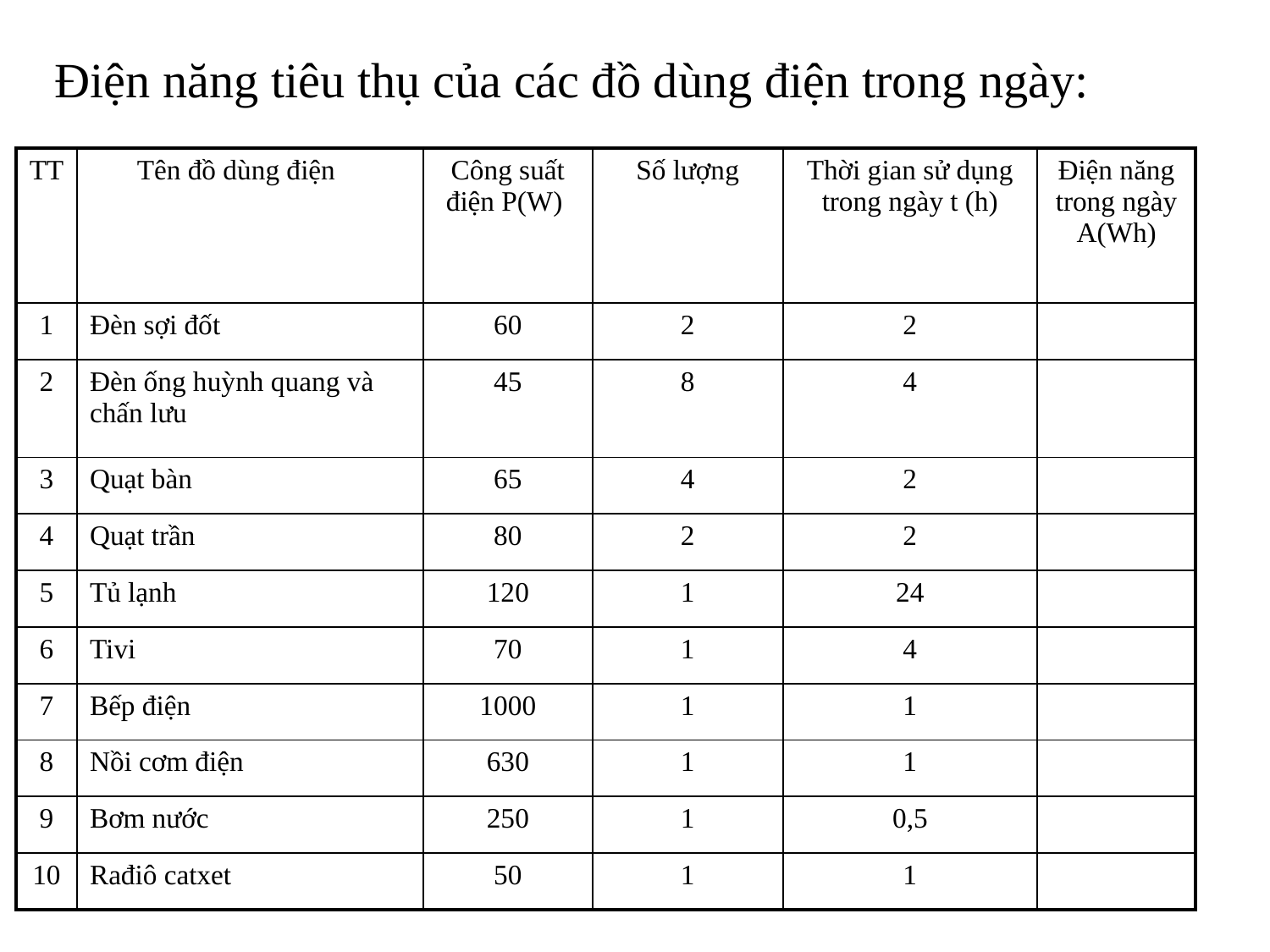

Điện năng tiêu thụ của các đồ dùng điện trong ngày:
| TT | Tên đồ dùng điện | Công suất điện P(W) | Số lượng | Thời gian sử dụng trong ngày t (h) | Điện năng trong ngày A(Wh) |
| --- | --- | --- | --- | --- | --- |
| 1 | Đèn sợi đốt | 60 | 2 | 2 |  |
| 2 | Đèn ống huỳnh quang và chấn lưu | 45 | 8 | 4 |  |
| 3 | Quạt bàn | 65 | 4 | 2 |  |
| 4 | Quạt trần | 80 | 2 | 2 |  |
| 5 | Tủ lạnh | 120 | 1 | 24 |  |
| 6 | Tivi | 70 | 1 | 4 |  |
| 7 | Bếp điện | 1000 | 1 | 1 |  |
| 8 | Nồi cơm điện | 630 | 1 | 1 |  |
| 9 | Bơm nước | 250 | 1 | 0,5 |  |
| 10 | Rađiô catxet | 50 | 1 | 1 |  |